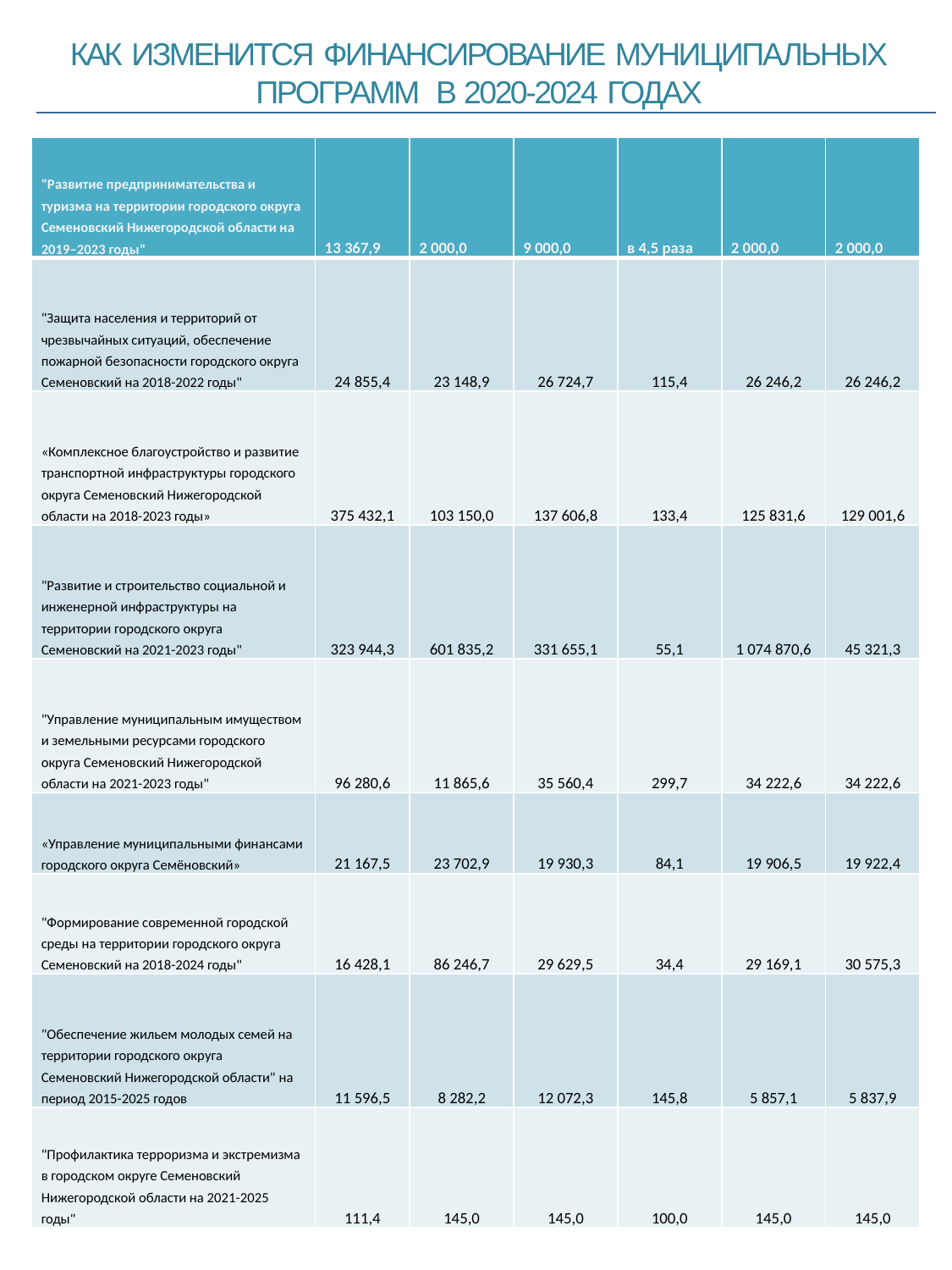

КАК ИЗМЕНИТСЯ ФИНАНСИРОВАНИЕ МУНИЦИПАЛЬНЫХ ПРОГРАММ  В 2020-2024 ГОДАХ

| "Развитие предпринимательства и туризма на территории городского округа Семеновский Нижегородской области на 2019–2023 годы" | 13 367,9 | 2 000,0 | 9 000,0 | в 4,5 раза | 2 000,0 | 2 000,0 |
| --- | --- | --- | --- | --- | --- | --- |
| "Защита населения и территорий от чрезвычайных ситуаций, обеспечение пожарной безопасности городского округа Семеновский на 2018-2022 годы" | 24 855,4 | 23 148,9 | 26 724,7 | 115,4 | 26 246,2 | 26 246,2 |
| «Комплексное благоустройство и развитие транспортной инфраструктуры городского округа Семеновский Нижегородской области на 2018-2023 годы» | 375 432,1 | 103 150,0 | 137 606,8 | 133,4 | 125 831,6 | 129 001,6 |
| "Развитие и строительство социальной и инженерной инфраструктуры на территории городского округа Семеновский на 2021-2023 годы" | 323 944,3 | 601 835,2 | 331 655,1 | 55,1 | 1 074 870,6 | 45 321,3 |
| "Управление муниципальным имуществом и земельными ресурсами городского округа Семеновский Нижегородской области на 2021-2023 годы" | 96 280,6 | 11 865,6 | 35 560,4 | 299,7 | 34 222,6 | 34 222,6 |
| «Управление муниципальными финансами городского округа Семёновский» | 21 167,5 | 23 702,9 | 19 930,3 | 84,1 | 19 906,5 | 19 922,4 |
| "Формирование современной городской среды на территории городского округа Семеновский на 2018-2024 годы" | 16 428,1 | 86 246,7 | 29 629,5 | 34,4 | 29 169,1 | 30 575,3 |
| "Обеспечение жильем молодых семей на территории городского округа Семеновский Нижегородской области" на период 2015-2025 годов | 11 596,5 | 8 282,2 | 12 072,3 | 145,8 | 5 857,1 | 5 837,9 |
| "Профилактика терроризма и экстремизма в городском округе Семеновский Нижегородской области на 2021-2025 годы" | 111,4 | 145,0 | 145,0 | 100,0 | 145,0 | 145,0 |